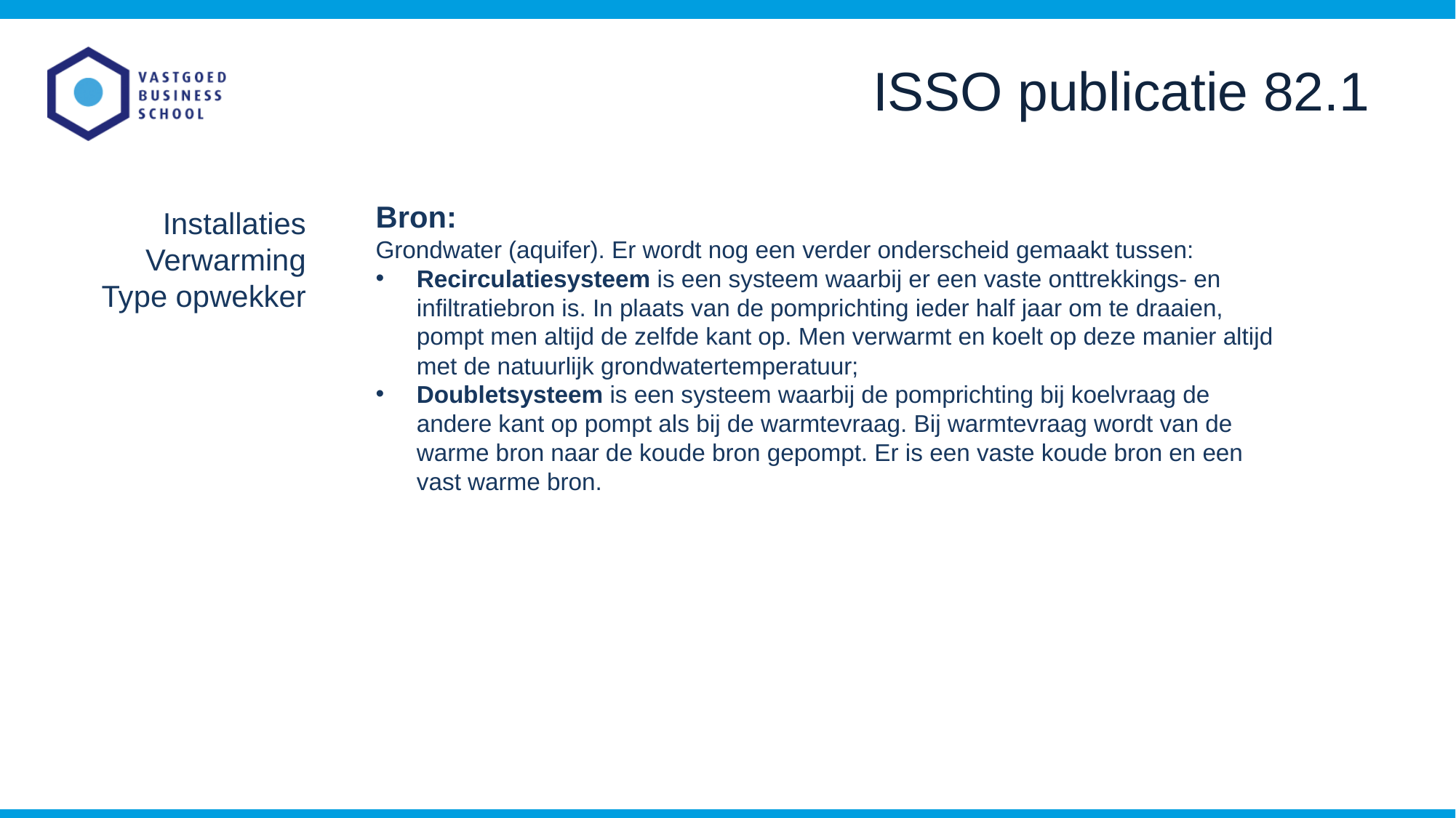

ISSO publicatie 82.1
Bron:
Grondwater (aquifer). Er wordt nog een verder onderscheid gemaakt tussen:
Recirculatiesysteem is een systeem waarbij er een vaste onttrekkings- en infiltratiebron is. In plaats van de pomprichting ieder half jaar om te draaien, pompt men altijd de zelfde kant op. Men verwarmt en koelt op deze manier altijd met de natuurlijk grondwatertemperatuur;
Doubletsysteem is een systeem waarbij de pomprichting bij koelvraag de andere kant op pompt als bij de warmtevraag. Bij warmtevraag wordt van de warme bron naar de koude bron gepompt. Er is een vaste koude bron en een vast warme bron.

Installaties
Verwarming
Type opwekker